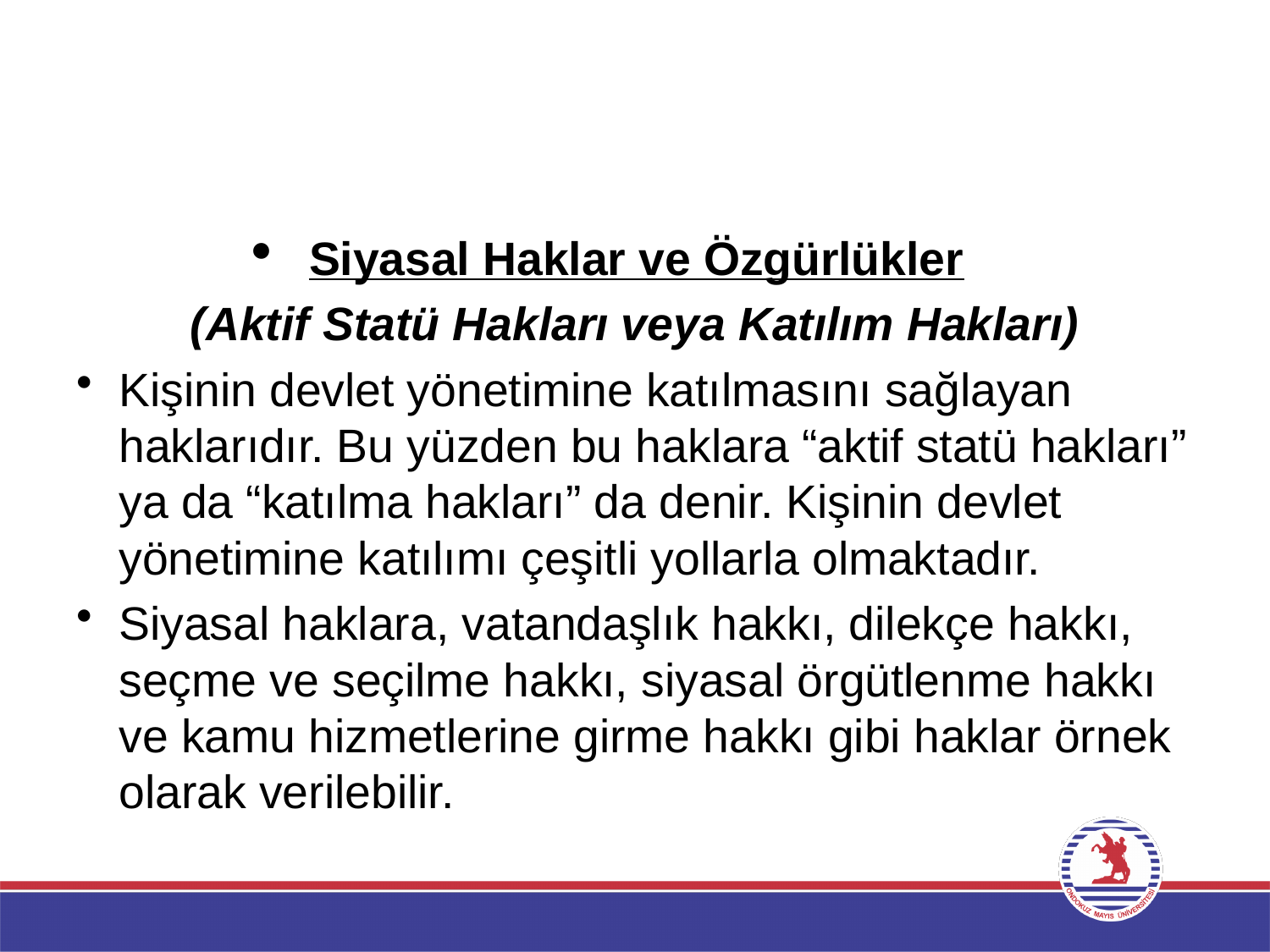

Siyasal Haklar ve Özgürlükler
(Aktif Statü Hakları veya Katılım Hakları)
Kişinin devlet yönetimine katılmasını sağlayan haklarıdır. Bu yüzden bu haklara “aktif statü hakları” ya da “katılma hakları” da denir. Kişinin devlet yönetimine katılımı çeşitli yollarla olmaktadır.
Siyasal haklara, vatandaşlık hakkı, dilekçe hakkı, seçme ve seçilme hakkı, siyasal örgütlenme hakkı ve kamu hizmetlerine girme hakkı gibi haklar örnek olarak verilebilir.